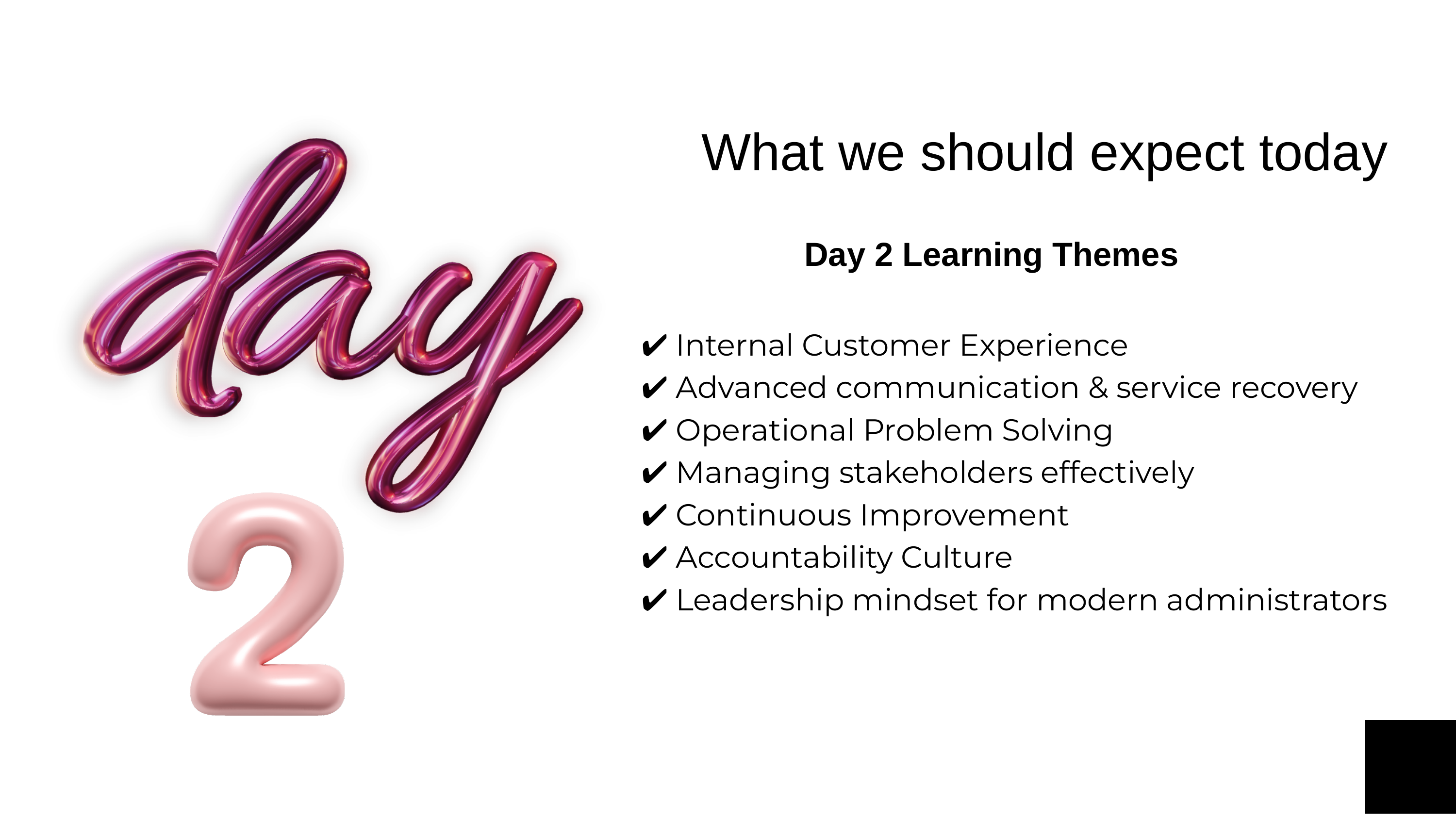

What we should expect today

Day 2 Learning Themes
✔ Internal Customer Experience
✔ Advanced communication & service recovery
✔ Operational Problem Solving
✔ Managing stakeholders effectively
✔ Continuous Improvement
✔ Accountability Culture
✔ Leadership mindset for modern administrators